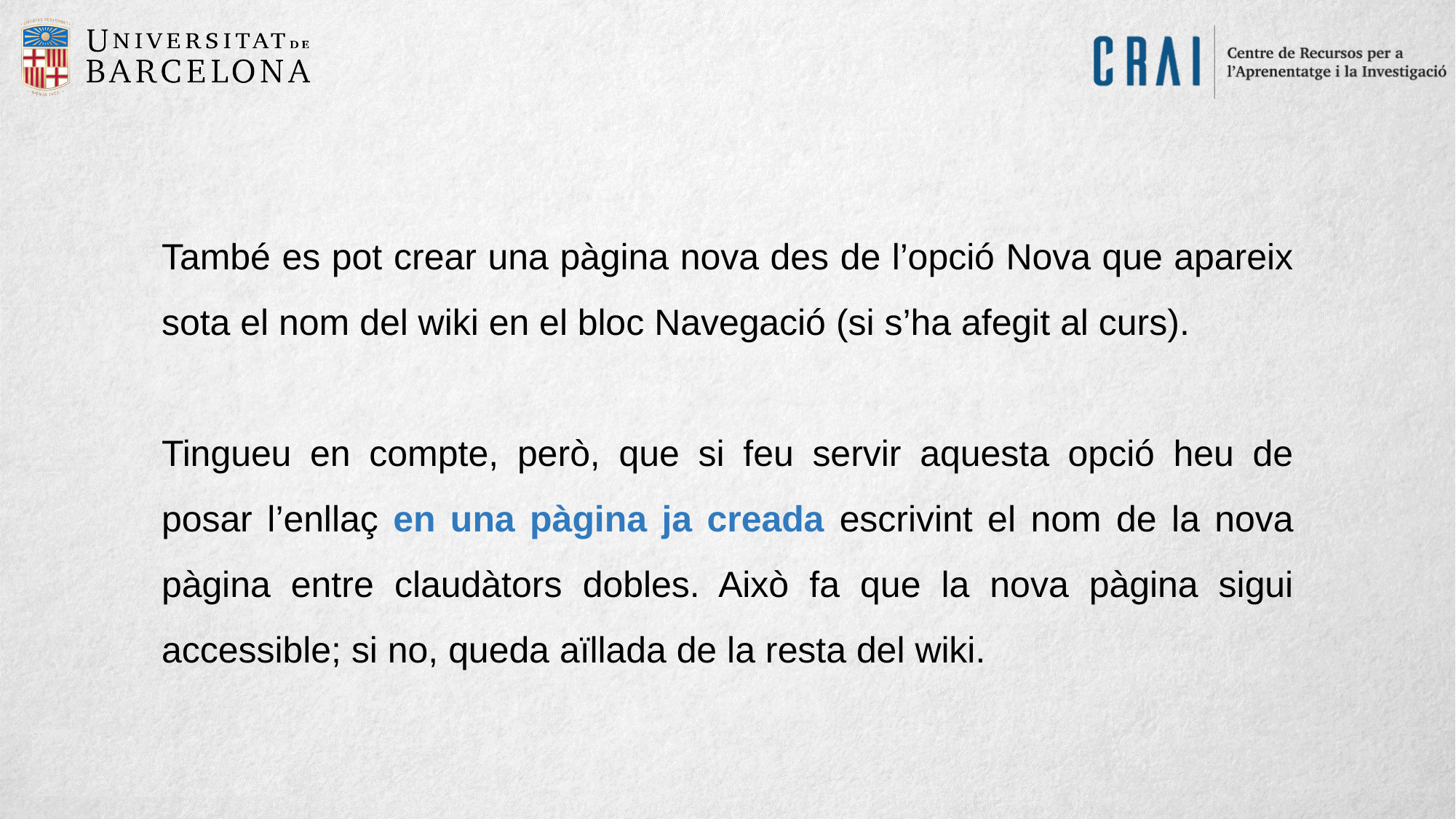

També es pot crear una pàgina nova des de l’opció Nova que apareix sota el nom del wiki en el bloc Navegació (si s’ha afegit al curs).

Tingueu en compte, però, que si feu servir aquesta opció heu de posar l’enllaç en una pàgina ja creada escrivint el nom de la nova pàgina entre claudàtors dobles. Això fa que la nova pàgina sigui accessible; si no, queda aïllada de la resta del wiki.